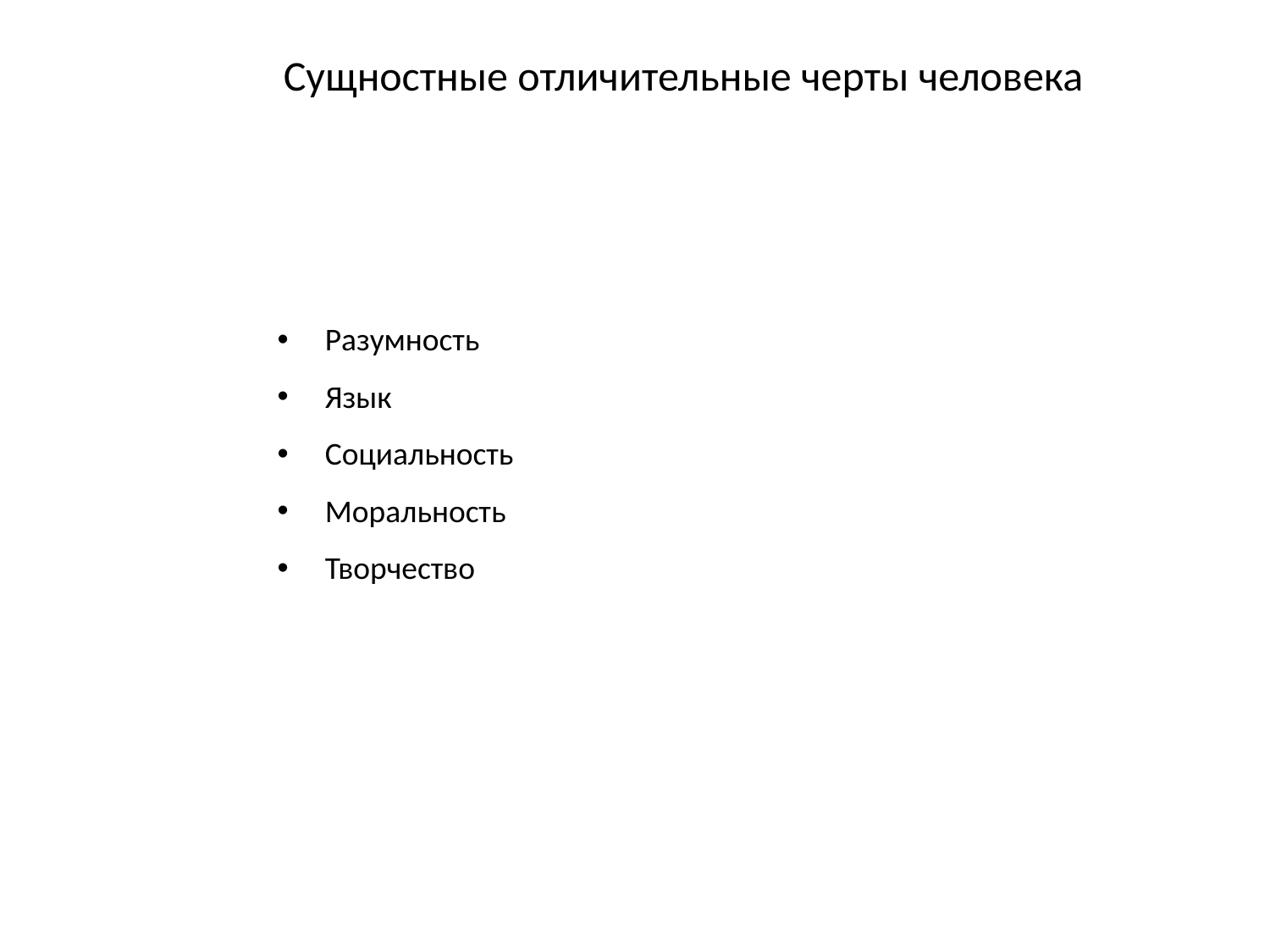

Сущностные отличительные черты человека

Разумность
Язык
Социальность
Моральность
Творчество